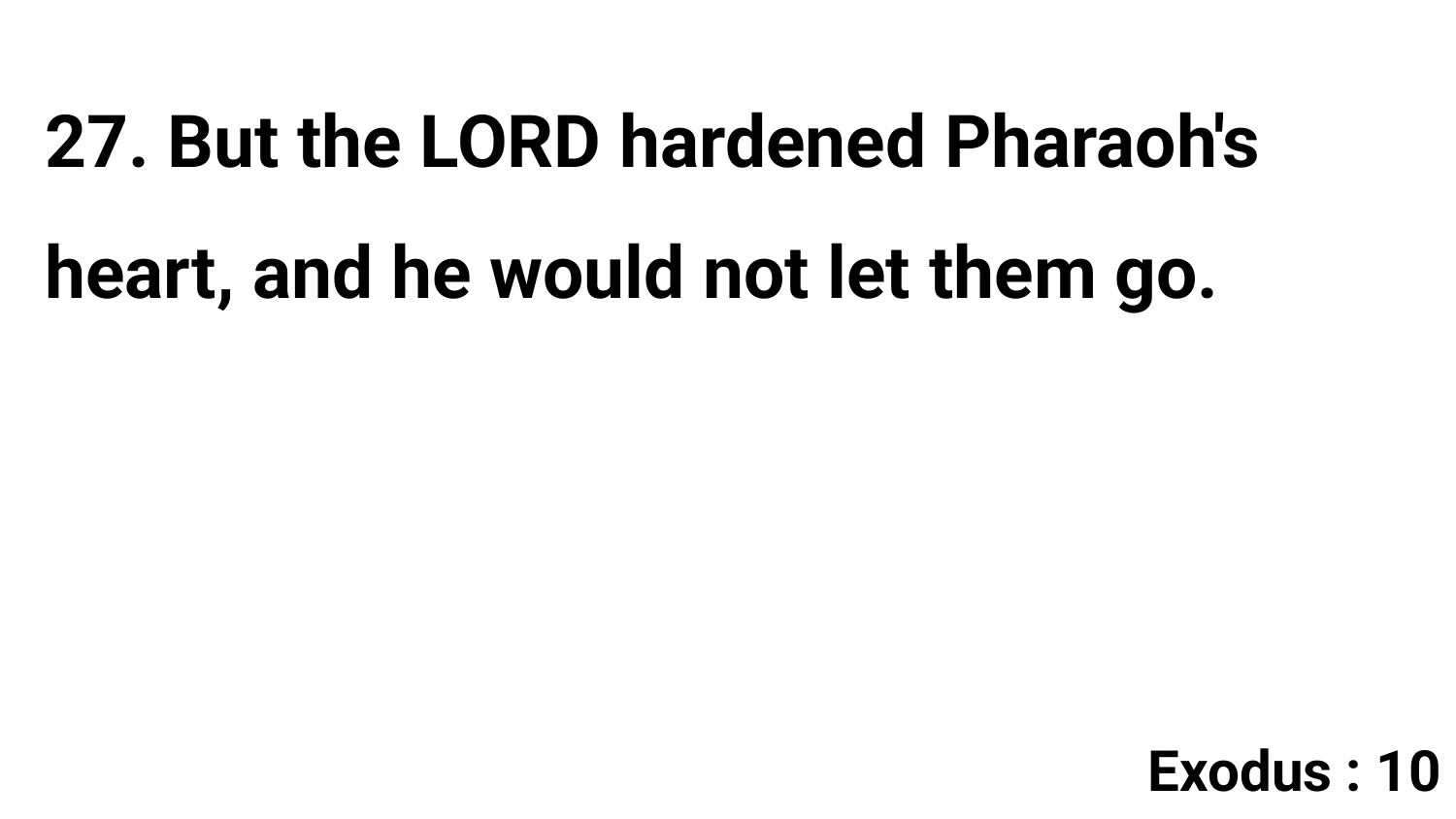

27. But the LORD hardened Pharaoh's heart, and he would not let them go.
Exodus : 10